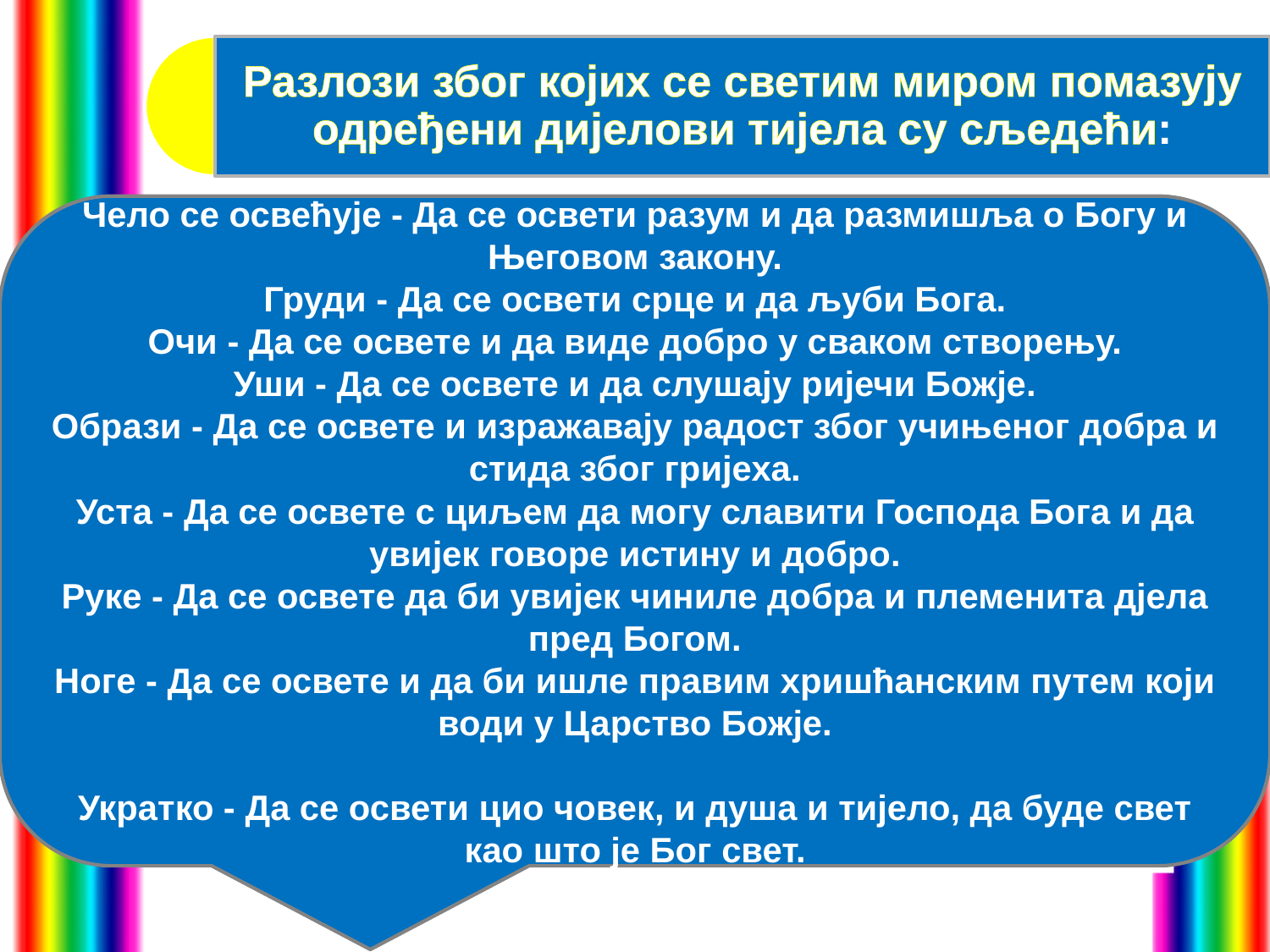

Разлози због којих се светим миром помазују одређени дијелови тијела су сљедећи:
Чело се освећује - Да се освети разум и да размишља о Богу и Његовом закону.
Груди - Да се освети срце и да љуби Бога.
Очи - Да се освете и да виде добро у сваком створењу.
Уши - Да се освете и да слушају ријечи Божје.
Образи - Да се освете и изражавају радост због учињеног добра и стида због гријеха.
Уста - Да се освете с циљем да могу славити Господа Бога и да увијек говоре истину и добро.
Руке - Да се освете да би увијек чиниле добра и племенита дјела пред Богом.
Ноге - Да се освете и да би ишле правим хришћанским путем који води у Царство Божје.

Укратко - Да се освети цио човек, и душа и тијело, да буде свет као што је Бог свет.